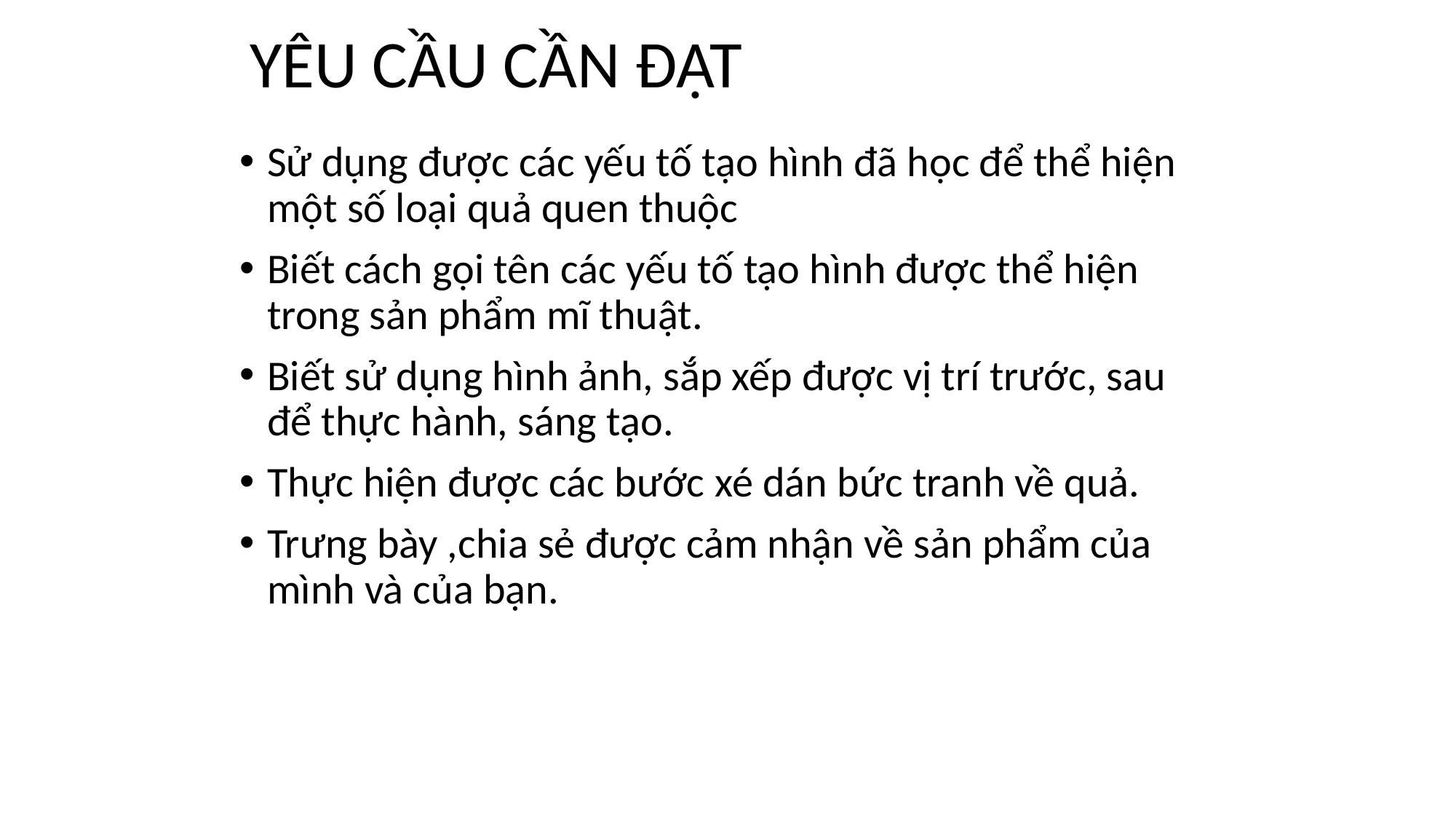

# YÊU CẦU CẦN ĐẠT
Sử dụng được các yếu tố tạo hình đã học để thể hiện một số loại quả quen thuộc
Biết cách gọi tên các yếu tố tạo hình được thể hiện trong sản phẩm mĩ thuật.
Biết sử dụng hình ảnh, sắp xếp được vị trí trước, sau để thực hành, sáng tạo.
Thực hiện được các bước xé dán bức tranh về quả.
Trưng bày ,chia sẻ được cảm nhận về sản phẩm của mình và của bạn.